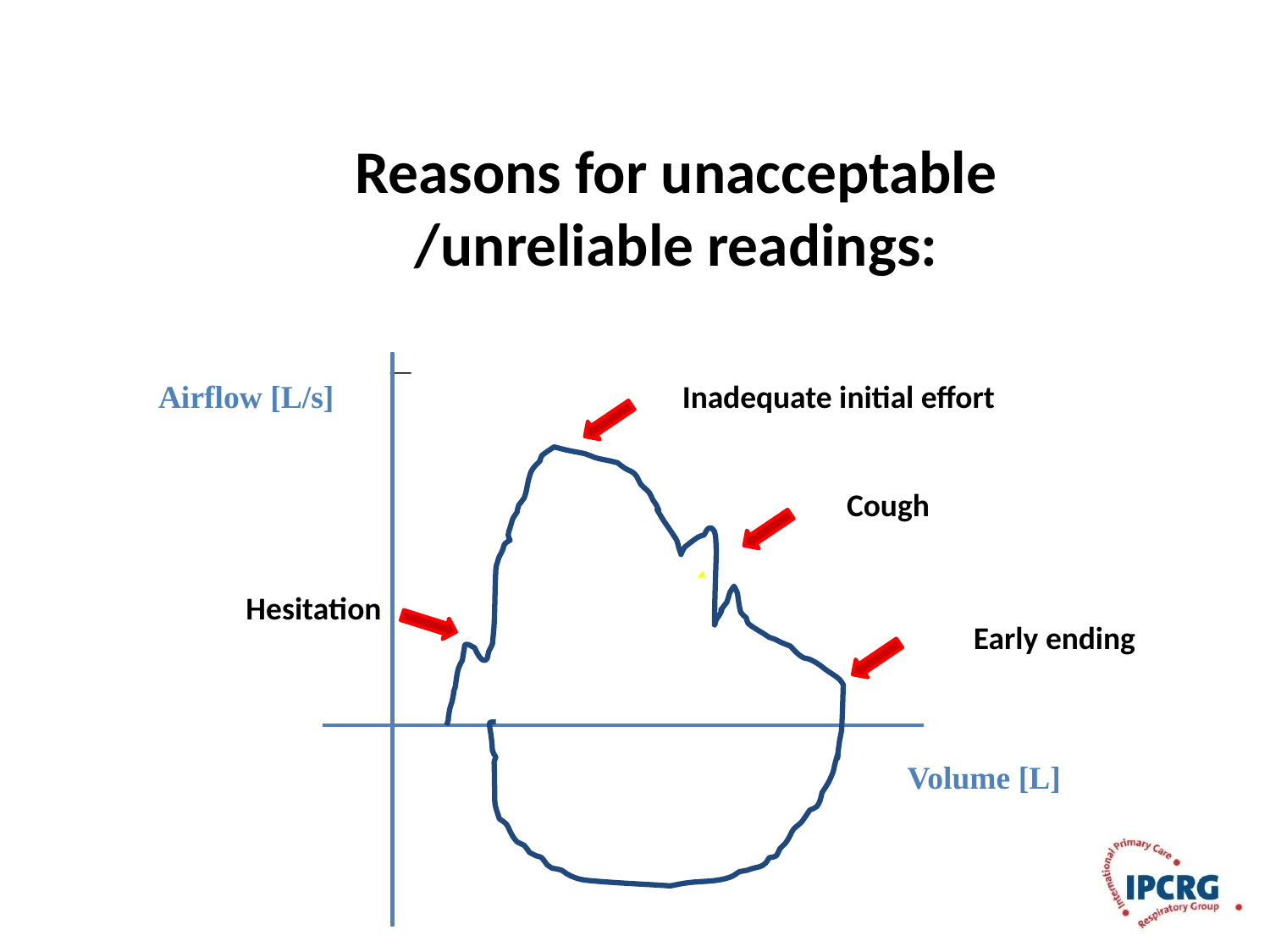

# Reasons for unacceptable /unreliable readings:

Airflow [L/s]
Inadequate initial effort

Cough

Hesitation
Early ending

Volume [L]